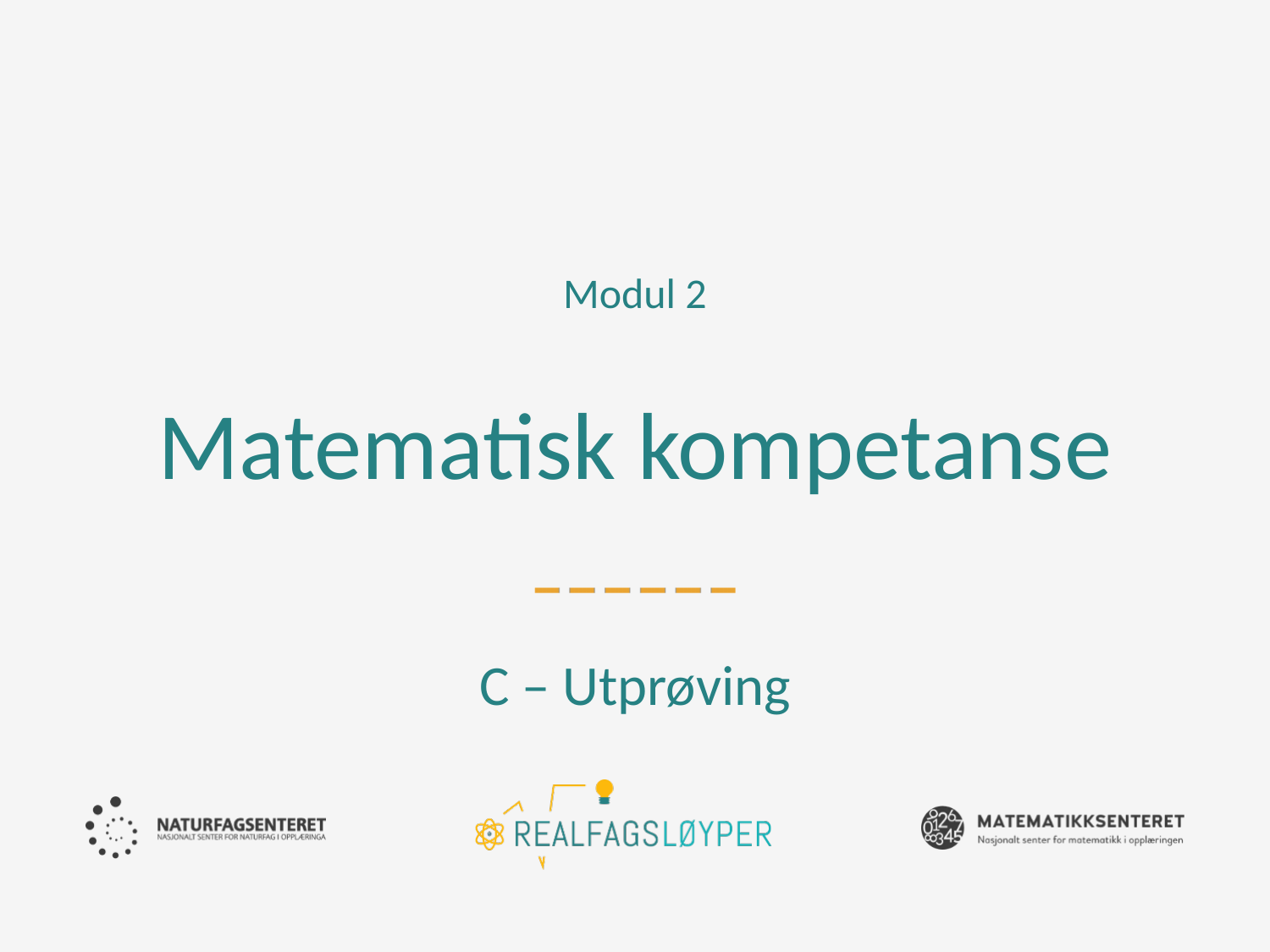

Modul 2
# Matematisk kompetanse

C – Utprøving